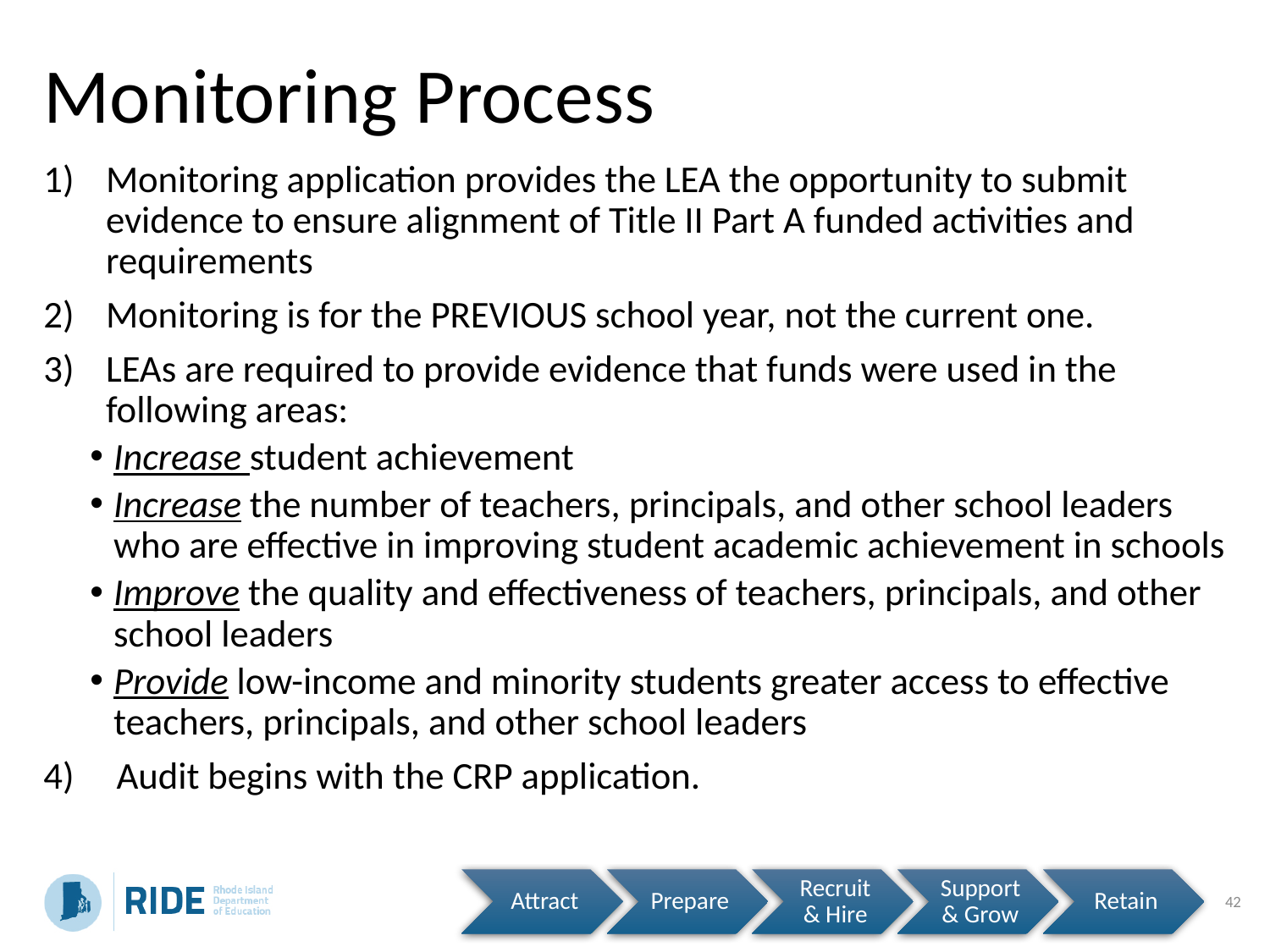

# Monitoring Process
Monitoring application provides the LEA the opportunity to submit evidence to ensure alignment of Title II Part A funded activities and requirements
Monitoring is for the PREVIOUS school year, not the current one.
LEAs are required to provide evidence that funds were used in the following areas:
Increase student achievement
Increase the number of teachers, principals, and other school leaders who are effective in improving student academic achievement in schools
Improve the quality and effectiveness of teachers, principals, and other school leaders
Provide low-income and minority students greater access to effective teachers, principals, and other school leaders
4)     Audit begins with the CRP application.

42